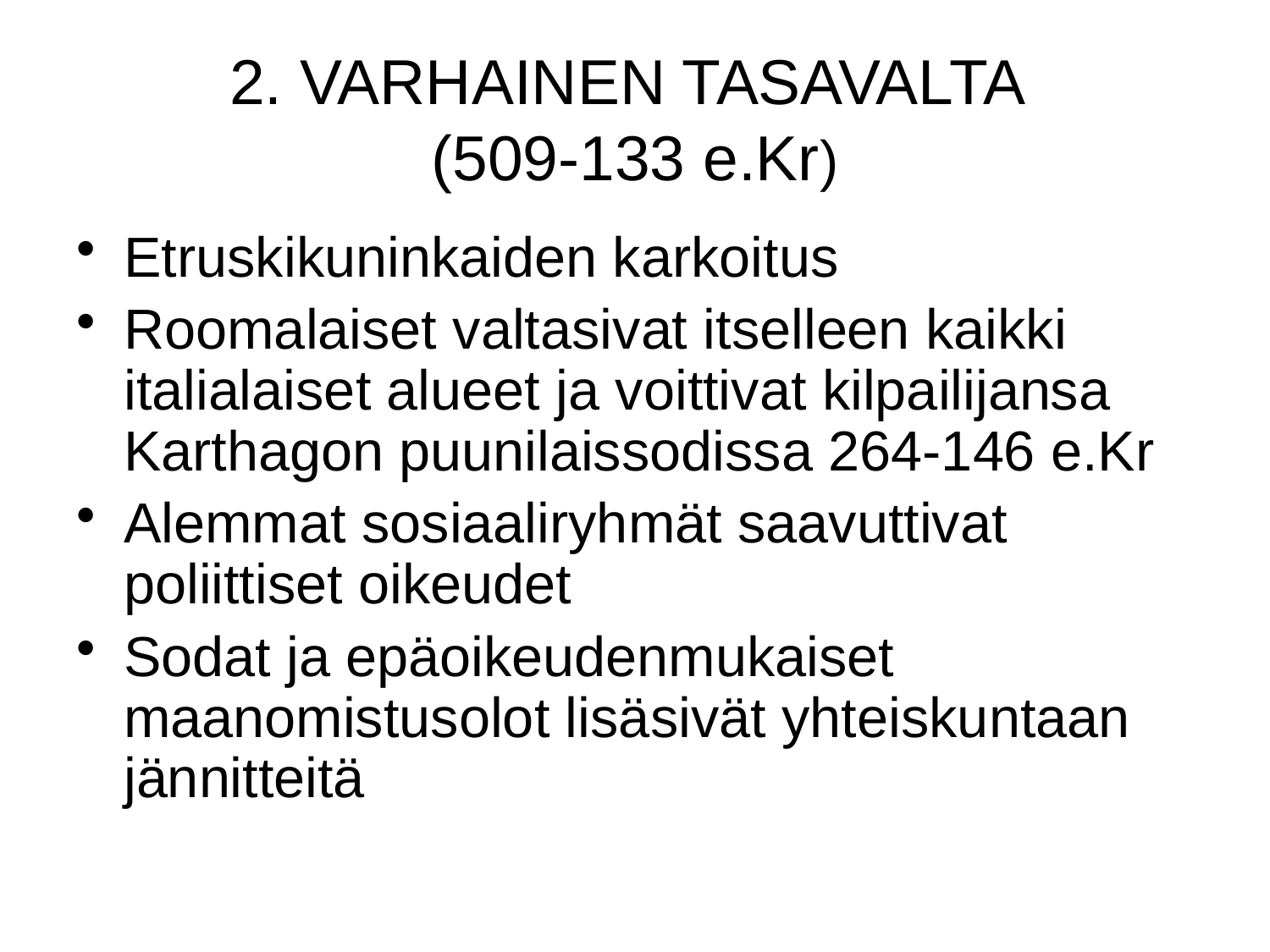

# 2. VARHAINEN TASAVALTA (509-133 e.Kr)
Etruskikuninkaiden karkoitus
Roomalaiset valtasivat itselleen kaikki italialaiset alueet ja voittivat kilpailijansa Karthagon puunilaissodissa 264-146 e.Kr
Alemmat sosiaaliryhmät saavuttivat poliittiset oikeudet
Sodat ja epäoikeudenmukaiset maanomistusolot lisäsivät yhteiskuntaan jännitteitä